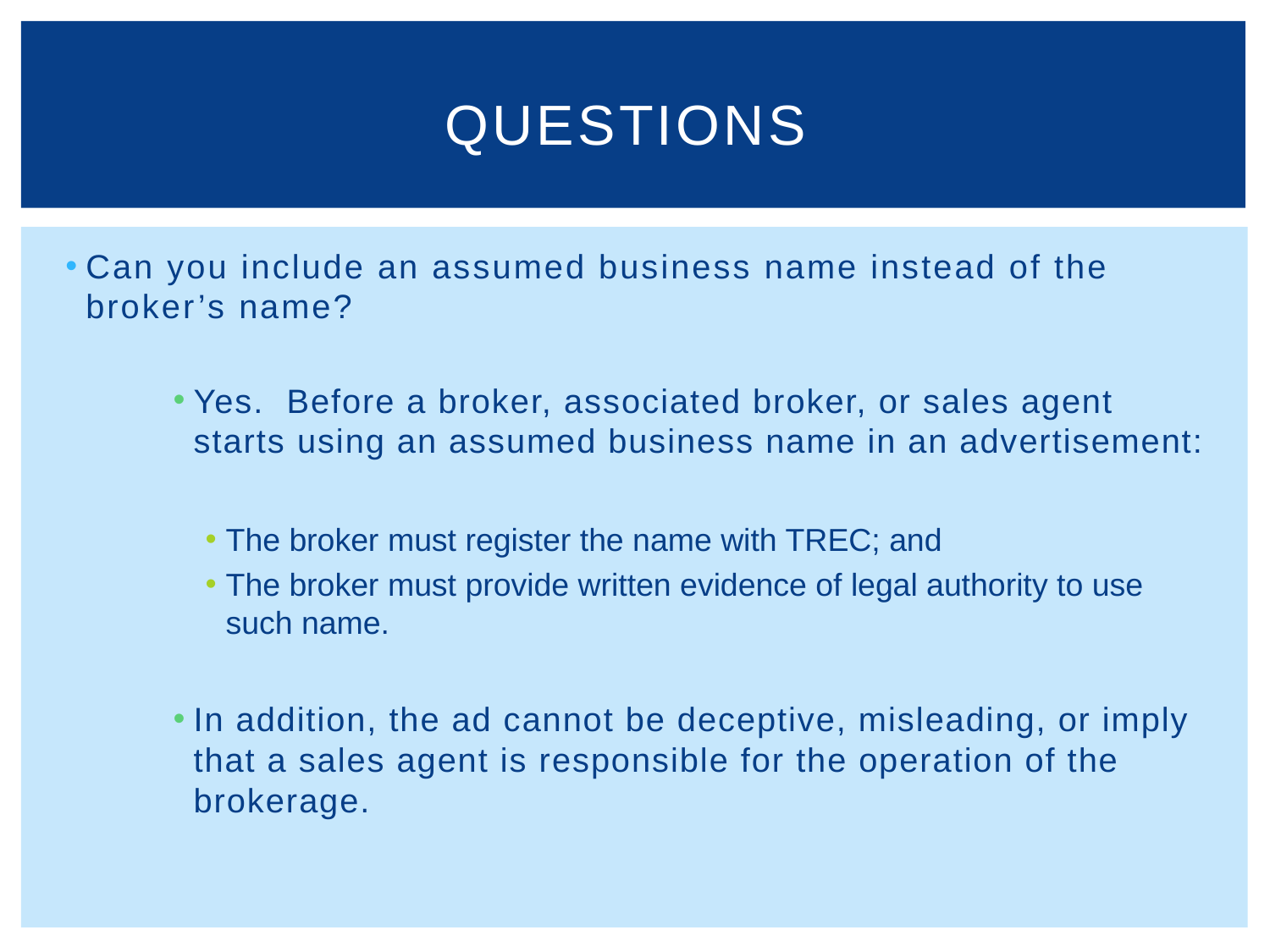

# Questions
Can you include an assumed business name instead of the broker’s name?

Yes.  Before a broker, associated broker, or sales agent starts using an assumed business name in an advertisement:

The broker must register the name with TREC; and
The broker must provide written evidence of legal authority to use such name.

In addition, the ad cannot be deceptive, misleading, or imply that a sales agent is responsible for the operation of the brokerage.